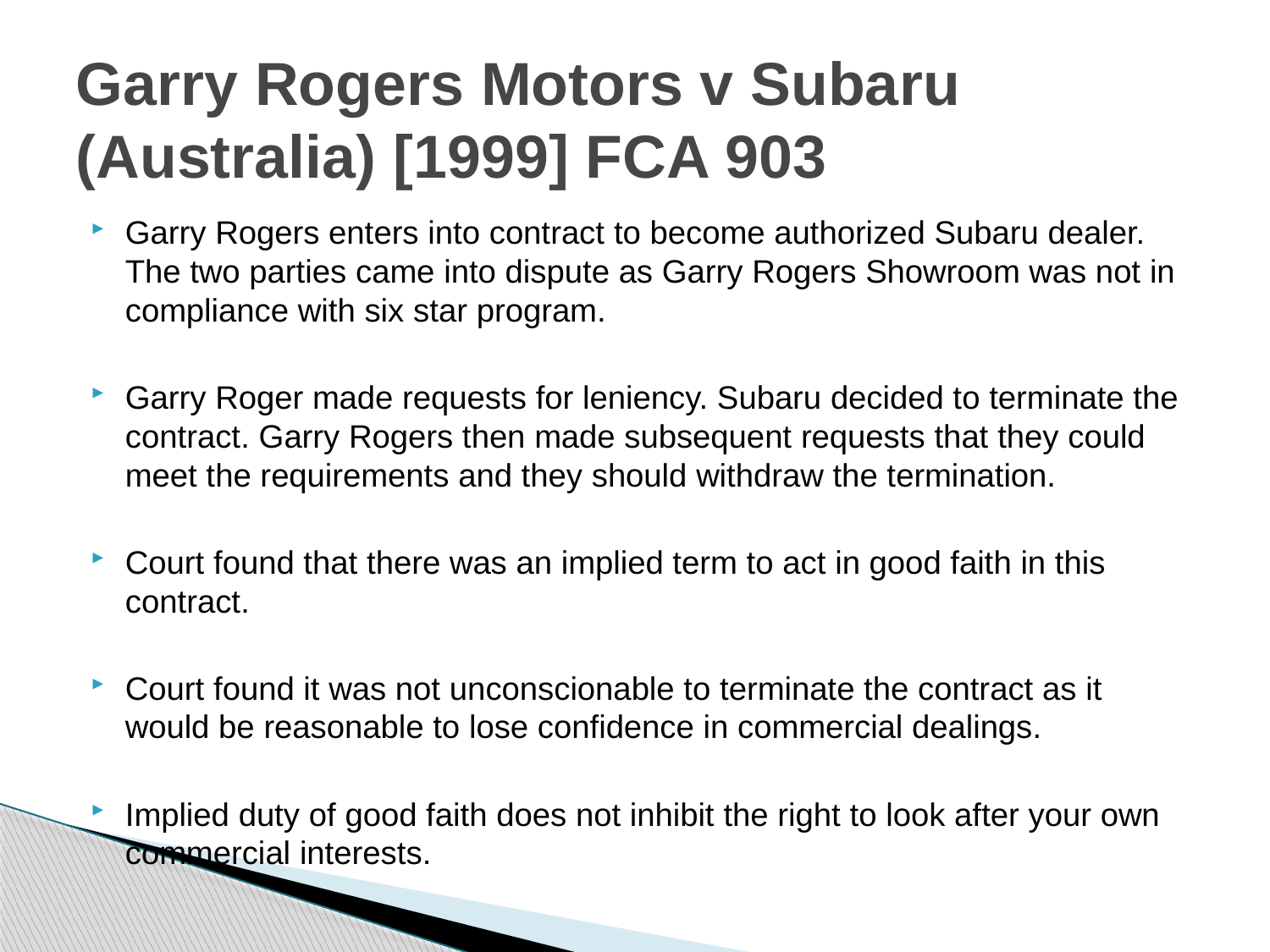

# Garry Rogers Motors v Subaru (Australia) [1999] FCA 903
Garry Rogers enters into contract to become authorized Subaru dealer. The two parties came into dispute as Garry Rogers Showroom was not in compliance with six star program.

Garry Roger made requests for leniency. Subaru decided to terminate the contract. Garry Rogers then made subsequent requests that they could meet the requirements and they should withdraw the termination.

Court found that there was an implied term to act in good faith in this contract.

Court found it was not unconscionable to terminate the contract as it would be reasonable to lose confidence in commercial dealings.

Implied duty of good faith does not inhibit the right to look after your own commercial interests.